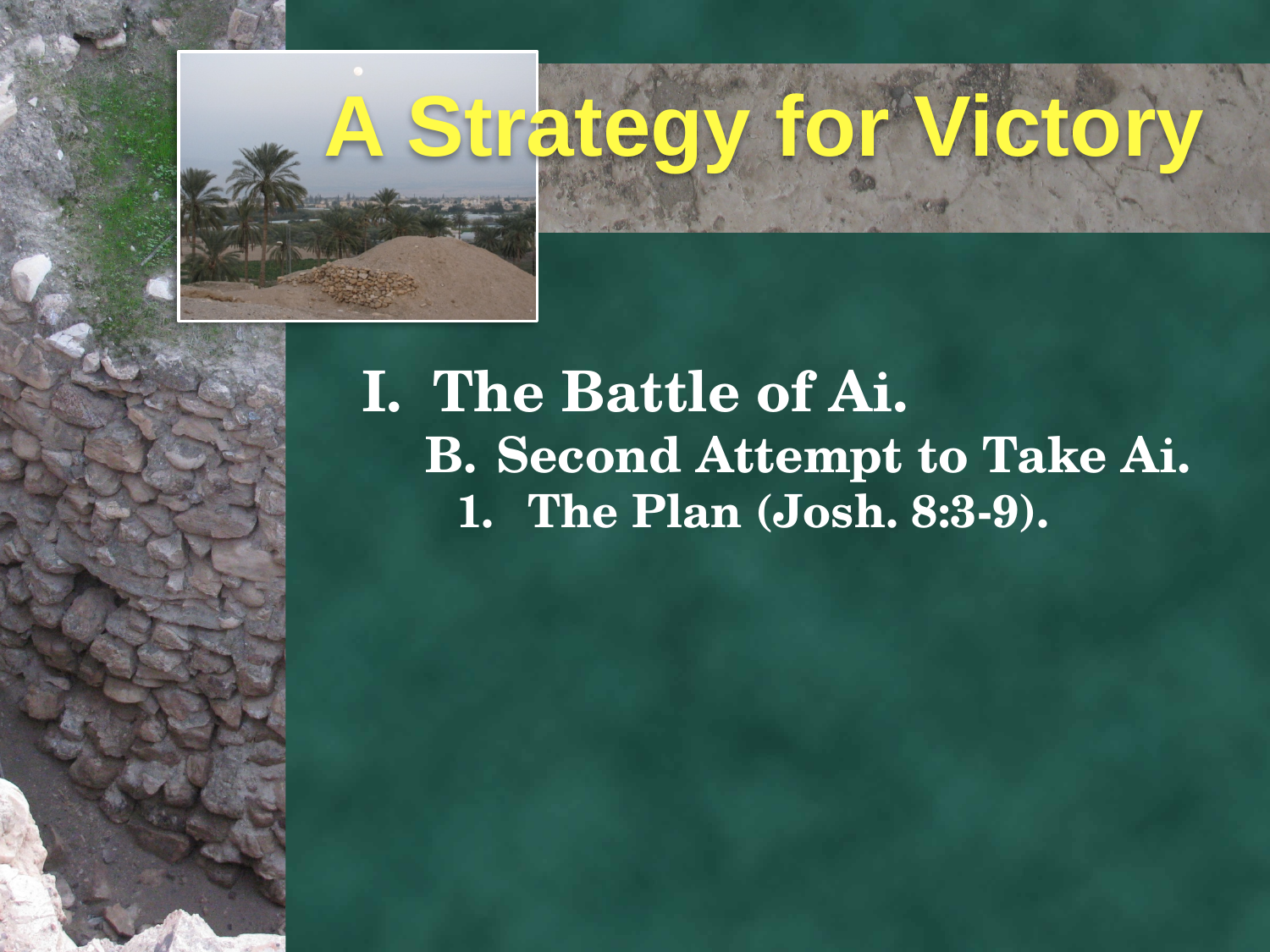

# A Strategy for Victory
The Battle of Ai.
Second Attempt to Take Ai.
The Plan (Josh. 8:3-9).